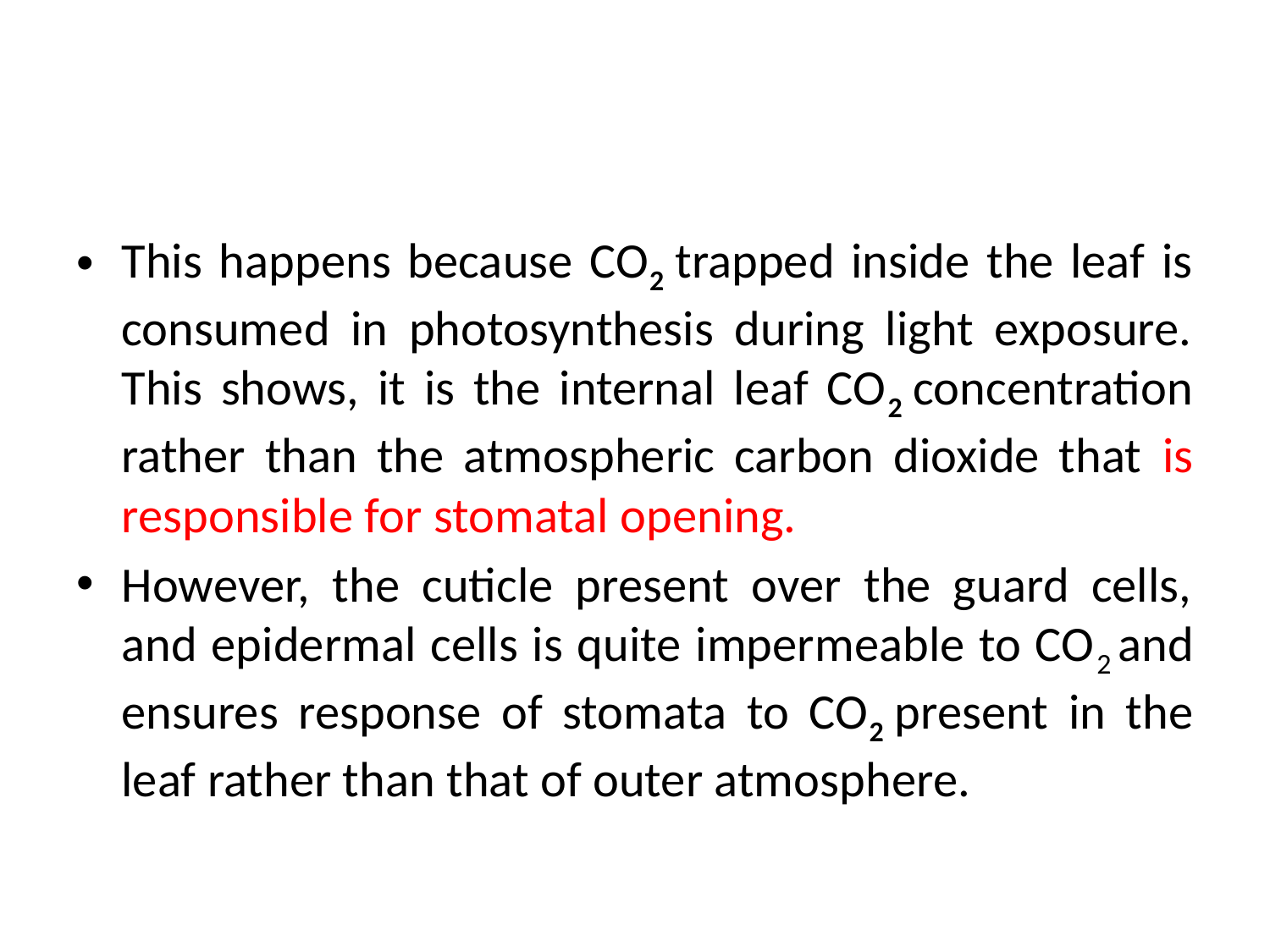

This happens because CO2 trapped inside the leaf is consumed in photosynthesis during light exposure. This shows, it is the internal leaf CO2 concentration rather than the atmospheric carbon dioxide that is responsible for stomatal opening.
However, the cuticle present over the guard cells, and epidermal cells is quite impermeable to CO2 and ensures response of stomata to CO2 present in the leaf rather than that of outer atmosphere.